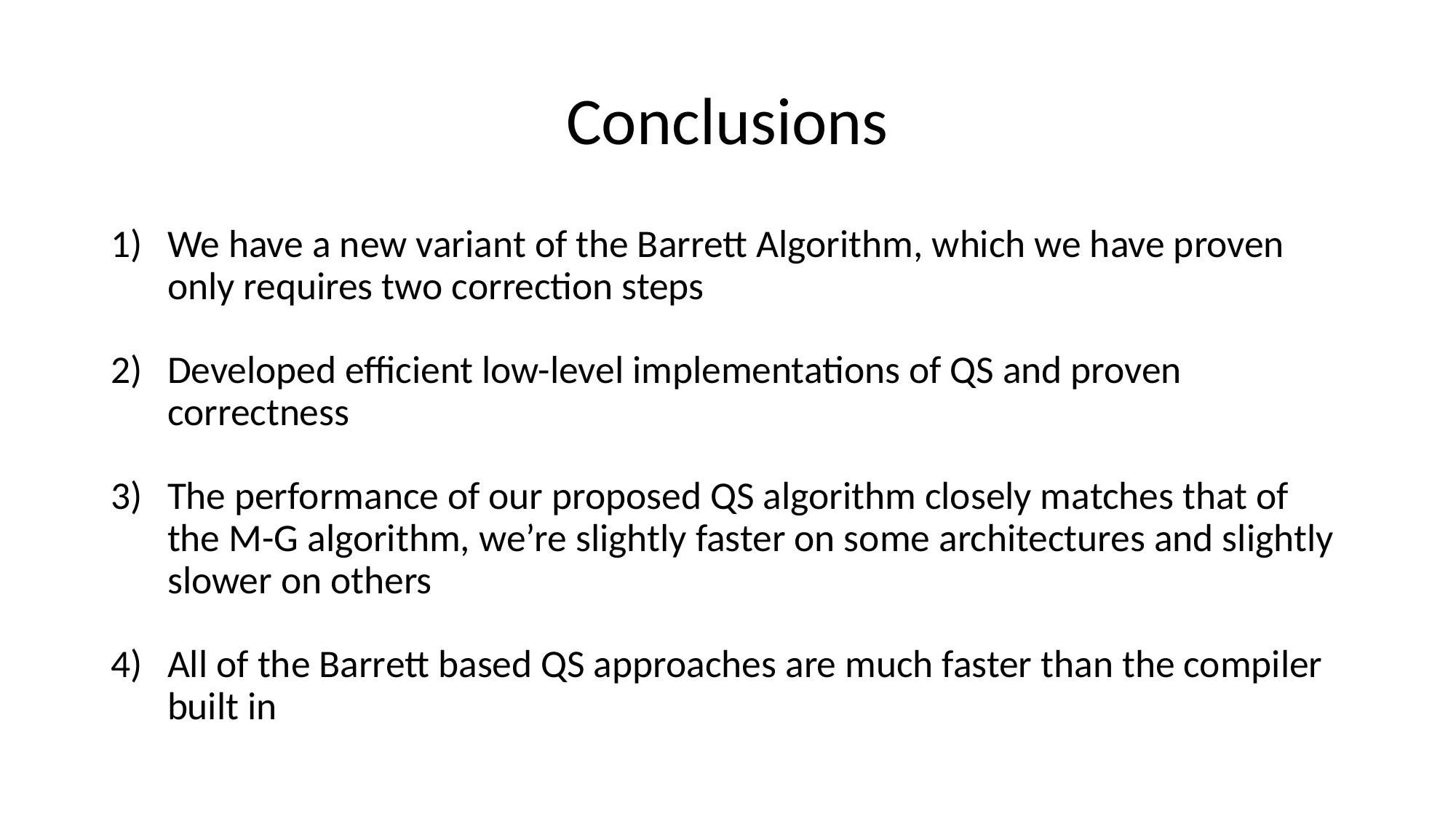

# Conclusions
We have a new variant of the Barrett Algorithm, which we have proven only requires two correction steps
Developed efficient low-level implementations of QS and proven correctness
The performance of our proposed QS algorithm closely matches that of the M-G algorithm, we’re slightly faster on some architectures and slightly slower on others
All of the Barrett based QS approaches are much faster than the compiler built in